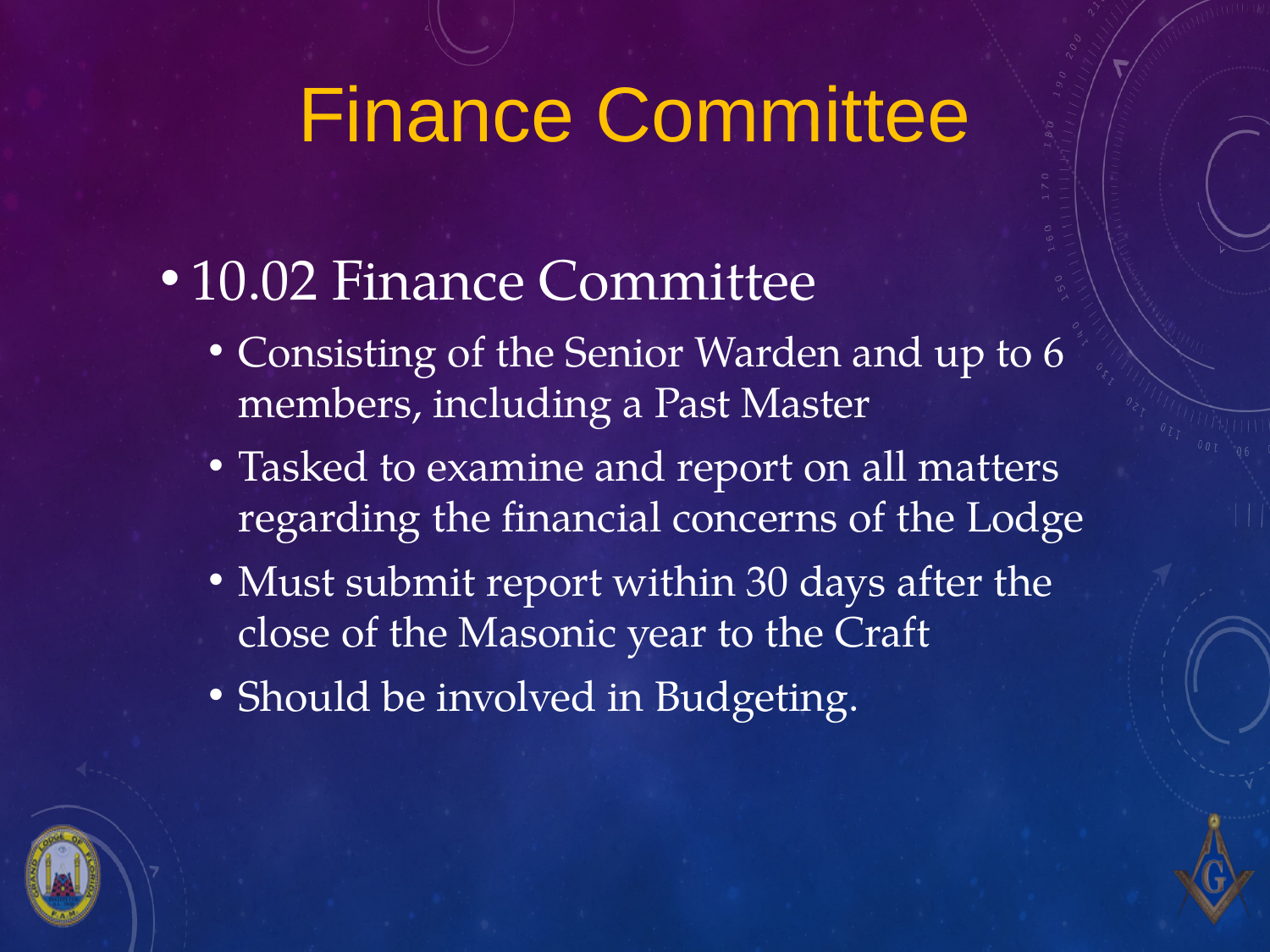

# Finance Committee
10.02 Finance Committee
Consisting of the Senior Warden and up to 6 members, including a Past Master
Tasked to examine and report on all matters regarding the financial concerns of the Lodge
Must submit report within 30 days after the close of the Masonic year to the Craft
Should be involved in Budgeting.